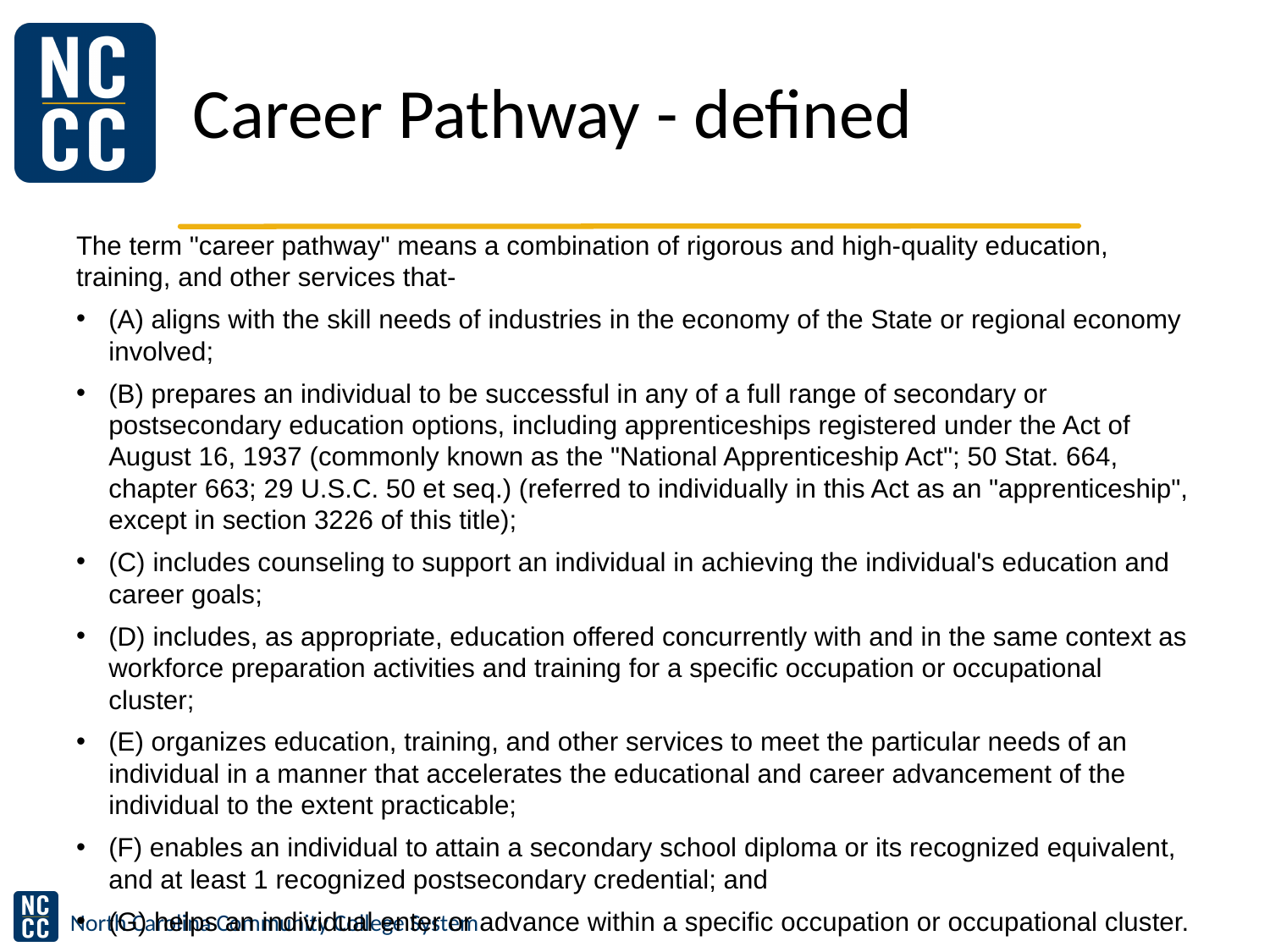

# Career Pathway - defined
The term "career pathway" means a combination of rigorous and high-quality education, training, and other services that-
(A) aligns with the skill needs of industries in the economy of the State or regional economy involved;
(B) prepares an individual to be successful in any of a full range of secondary or postsecondary education options, including apprenticeships registered under the Act of August 16, 1937 (commonly known as the "National Apprenticeship Act"; 50 Stat. 664, chapter 663; 29 U.S.C. 50 et seq.) (referred to individually in this Act as an "apprenticeship", except in section 3226 of this title);
(C) includes counseling to support an individual in achieving the individual's education and career goals;
(D) includes, as appropriate, education offered concurrently with and in the same context as workforce preparation activities and training for a specific occupation or occupational cluster;
(E) organizes education, training, and other services to meet the particular needs of an individual in a manner that accelerates the educational and career advancement of the individual to the extent practicable;
(F) enables an individual to attain a secondary school diploma or its recognized equivalent, and at least 1 recognized postsecondary credential; and
(G) helps an individual enter or advance within a specific occupation or occupational cluster.